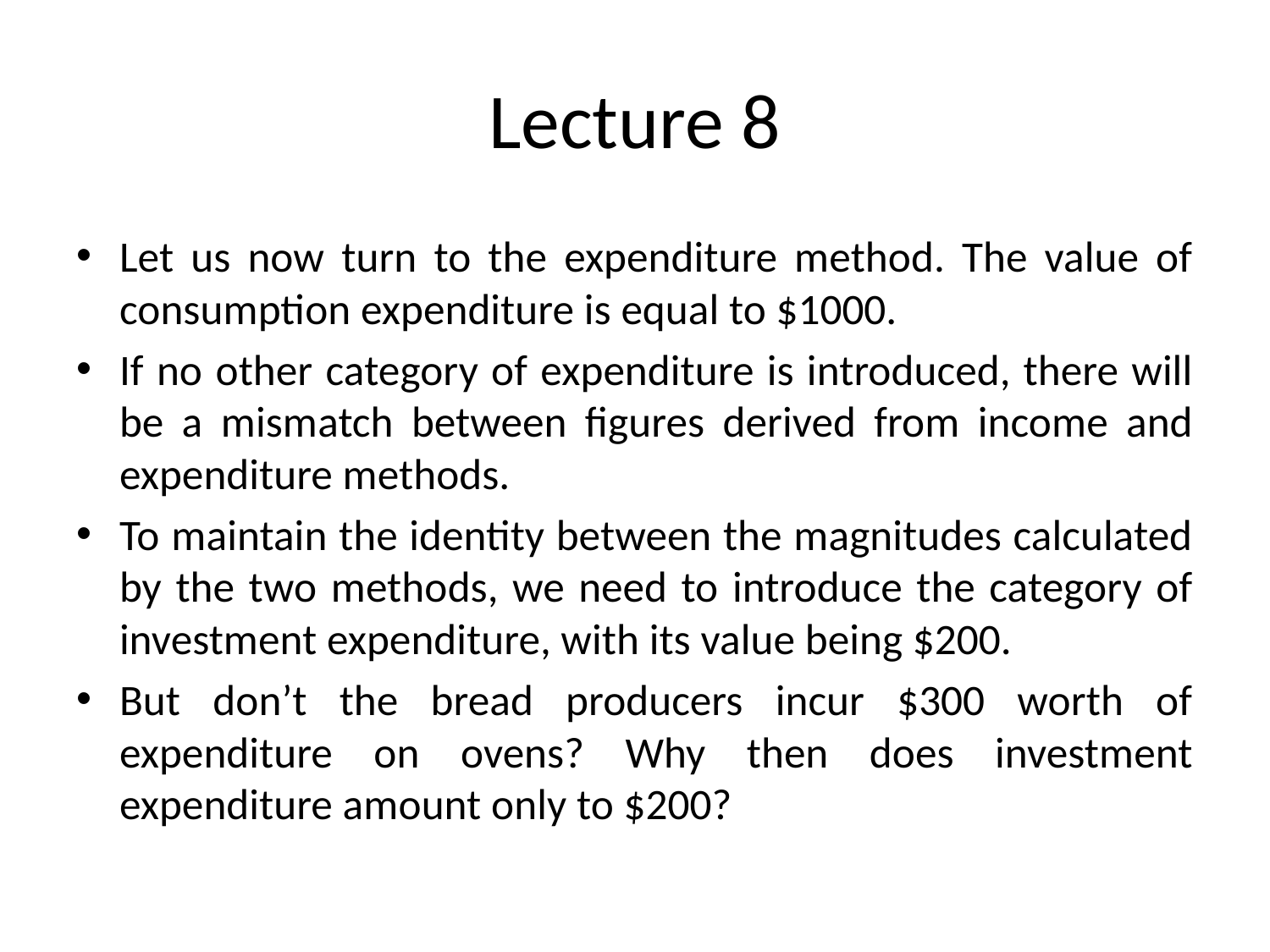

# Lecture 8
Let us now turn to the expenditure method. The value of consumption expenditure is equal to $1000.
If no other category of expenditure is introduced, there will be a mismatch between figures derived from income and expenditure methods.
To maintain the identity between the magnitudes calculated by the two methods, we need to introduce the category of investment expenditure, with its value being $200.
But don’t the bread producers incur $300 worth of expenditure on ovens? Why then does investment expenditure amount only to $200?